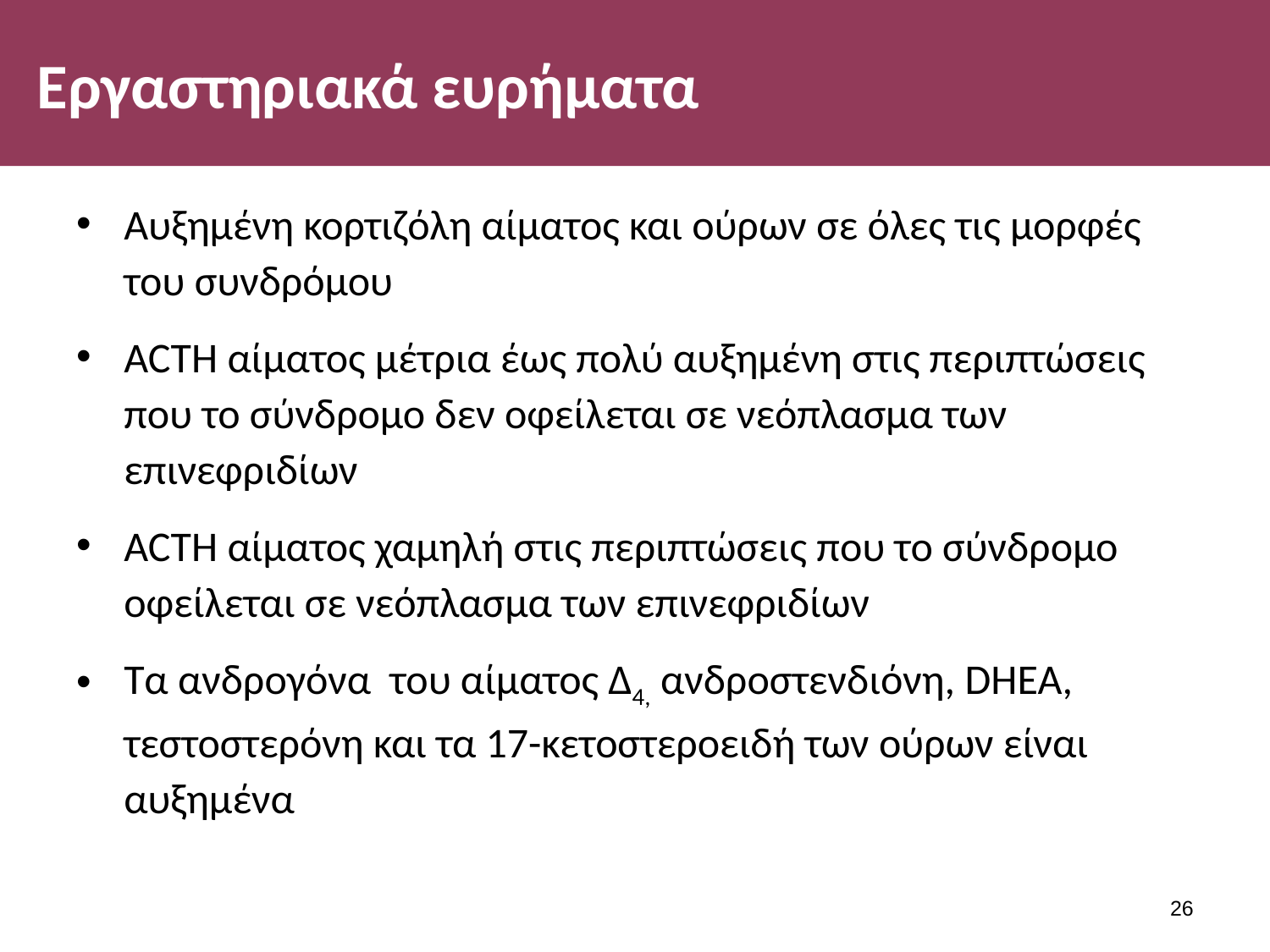

# Εργαστηριακά ευρήματα
Αυξημένη κορτιζόλη αίματος και ούρων σε όλες τις μορφές του συνδρόμου
ACTH αίματος μέτρια έως πολύ αυξημένη στις περιπτώσεις που το σύνδρομο δεν οφείλεται σε νεόπλασμα των επινεφριδίων
ACTH αίματος χαμηλή στις περιπτώσεις που το σύνδρομο οφείλεται σε νεόπλασμα των επινεφριδίων
Τα ανδρογόνα  του αίματος Δ4, ανδροστενδιόνη, DHEA, τεστοστερόνη και τα 17-κετοστεροειδή των ούρων είναι αυξημένα
26